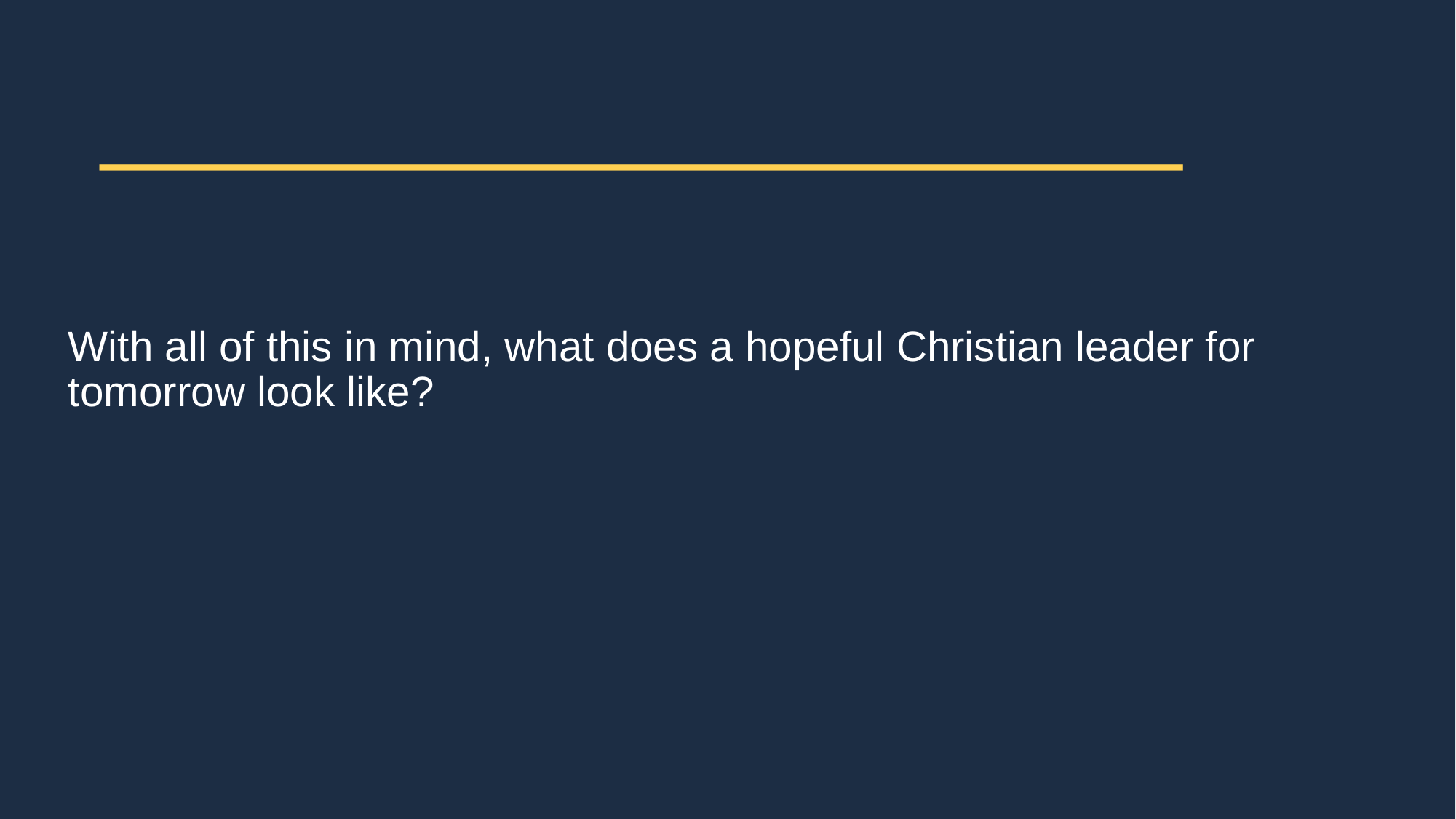

With all of this in mind, what does a hopeful Christian leader for tomorrow look like?